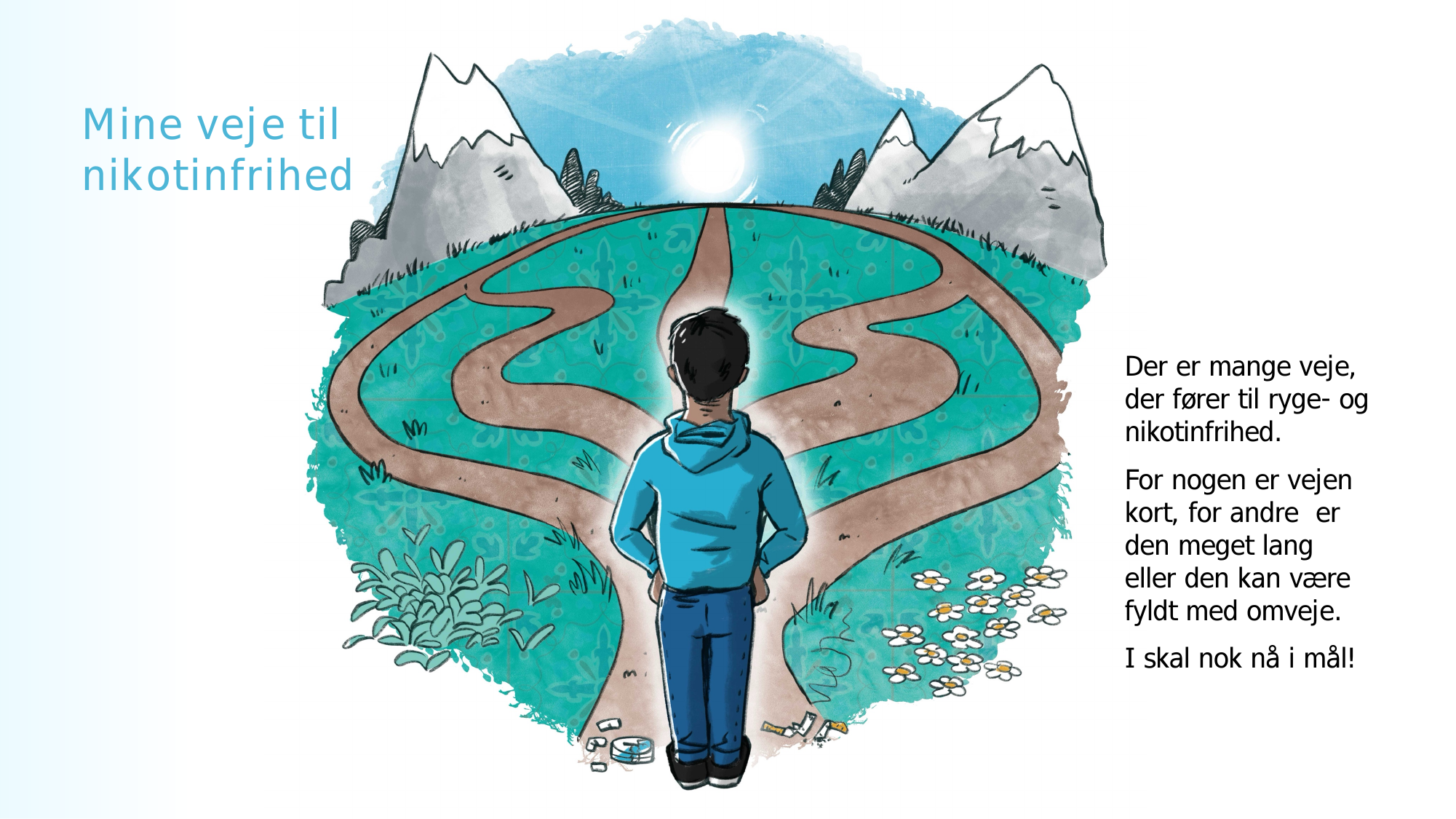

# Mine veje til nikotinfrihed
Der er mange veje, der fører til ryge- og nikotinfrihed.
For nogen er vejen kort, for andre  er den meget lang eller den kan være fyldt med omveje.
I skal nok nå i mål!